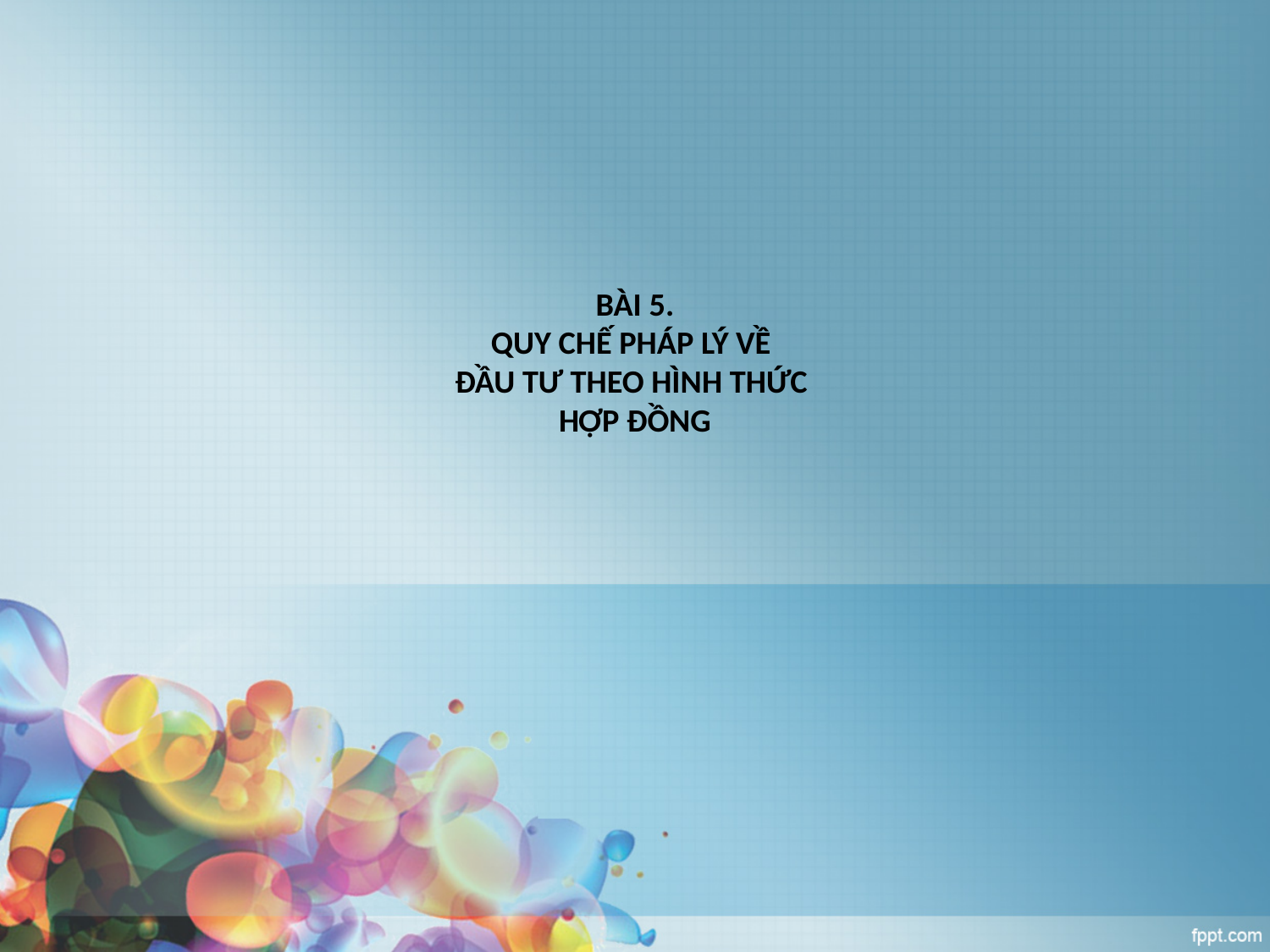

# BÀI 5. QUY CHẾ PHÁP LÝ VỀ ĐẦU TƯ THEO HÌNH THỨC HỢP ĐỒNG